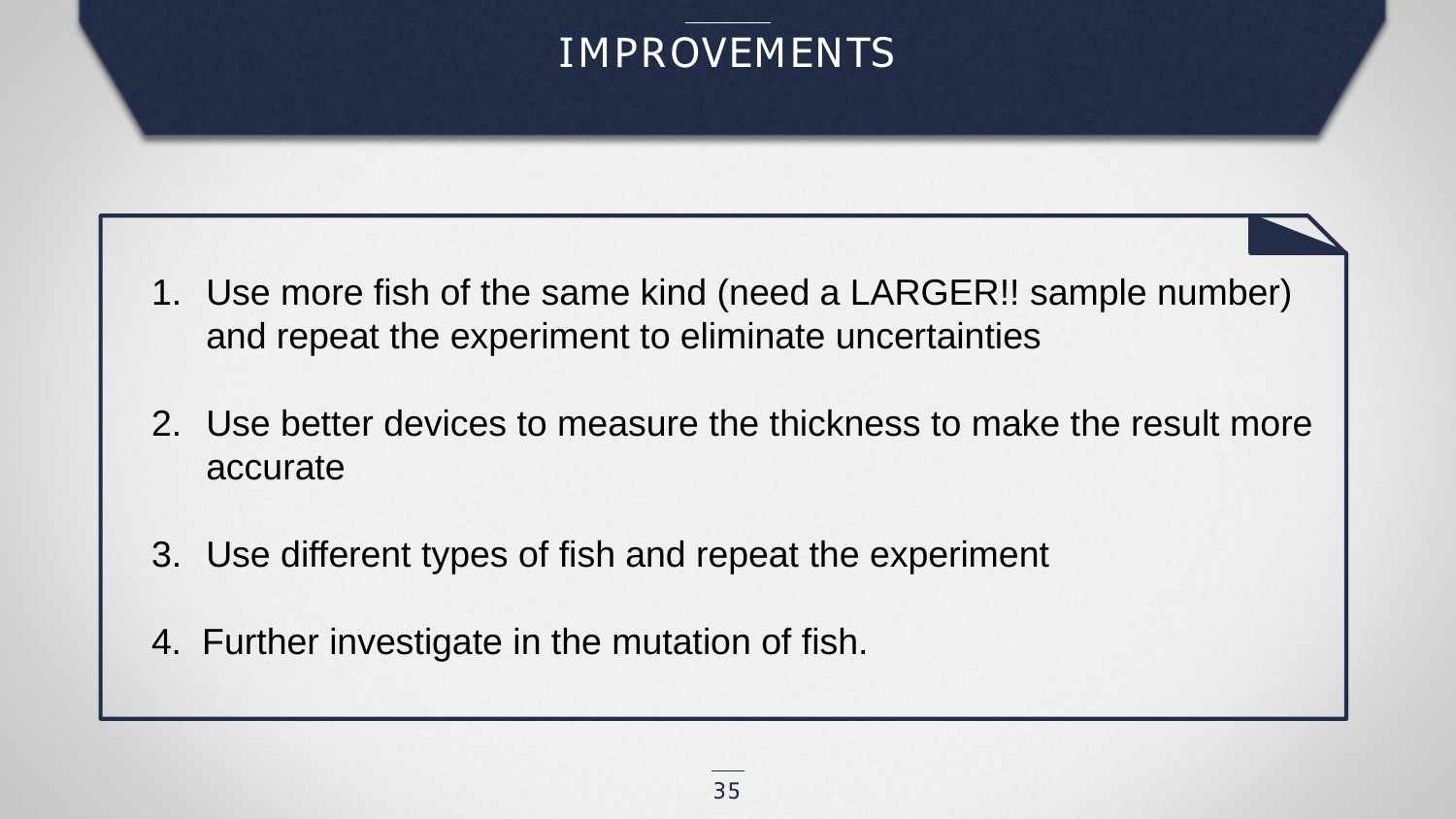

IMPROVEMENTS

Use more fish of the same kind (need a LARGER!! sample number) and repeat the experiment to eliminate uncertainties

Use better devices to measure the thickness to make the result more accurate

Use different types of fish and repeat the experiment

4.  Further investigate in the mutation of fish.
35